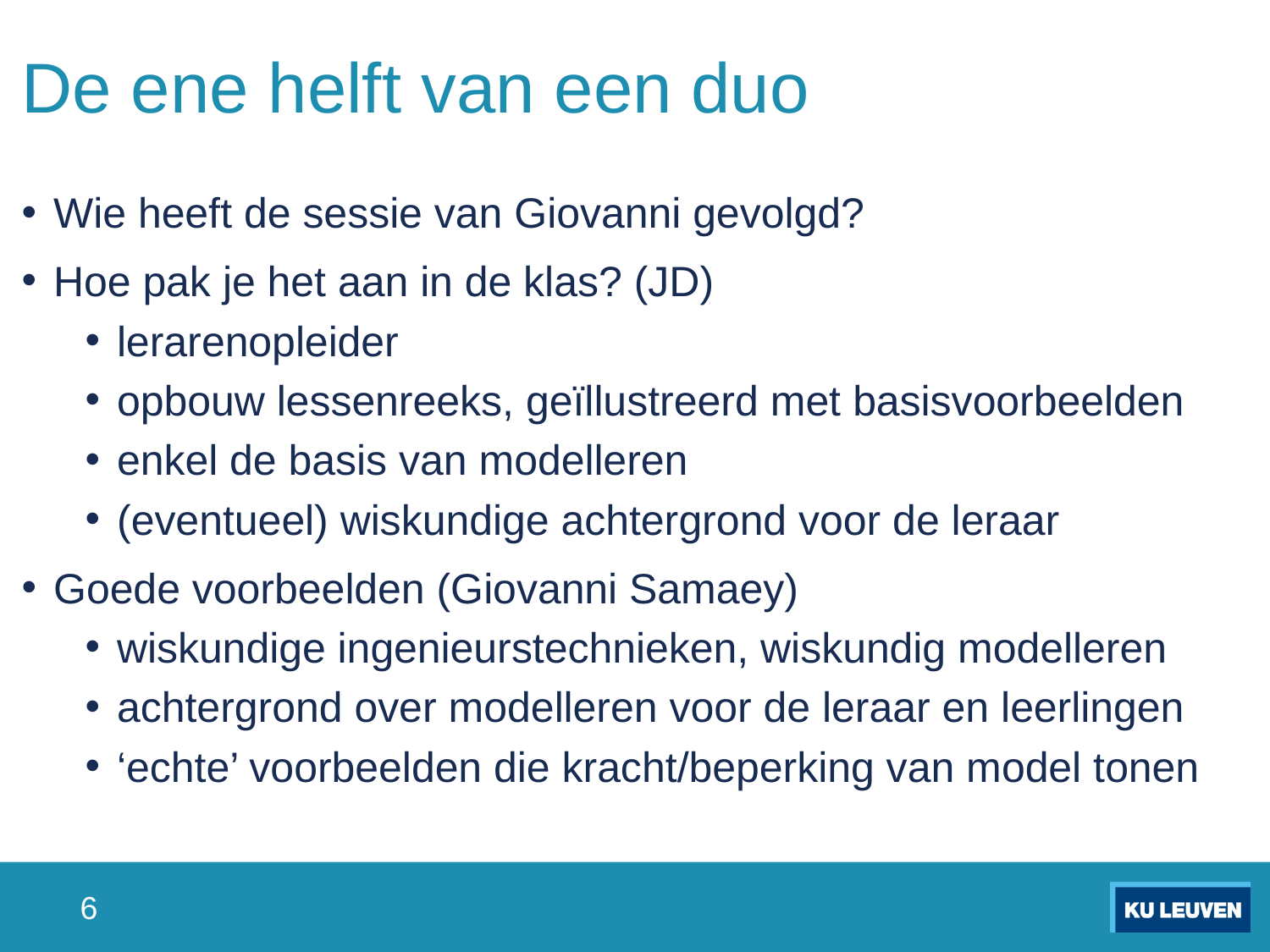

# De ene helft van een duo
Wie heeft de sessie van Giovanni gevolgd?
Hoe pak je het aan in de klas? (JD)
lerarenopleider
opbouw lessenreeks, geïllustreerd met basisvoorbeelden
enkel de basis van modelleren
(eventueel) wiskundige achtergrond voor de leraar
Goede voorbeelden (Giovanni Samaey)
wiskundige ingenieurstechnieken, wiskundig modelleren
achtergrond over modelleren voor de leraar en leerlingen
‘echte’ voorbeelden die kracht/beperking van model tonen

6